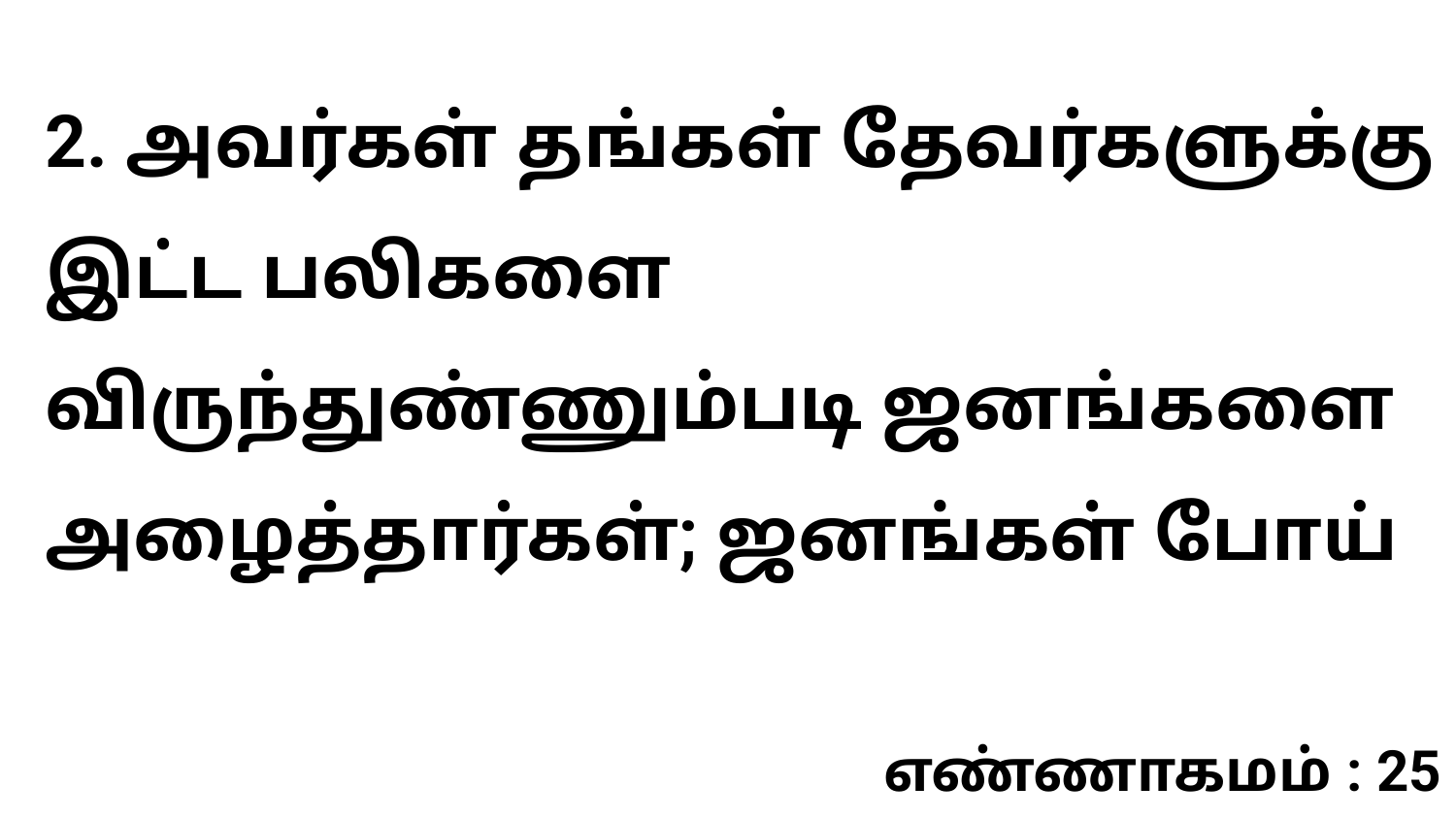

2. அவர்கள் தங்கள் தேவர்களுக்கு இட்ட பலிகளை விருந்துண்ணும்படி ஜனங்களை அழைத்தார்கள்; ஜனங்கள் போய்
எண்ணாகமம் : 25